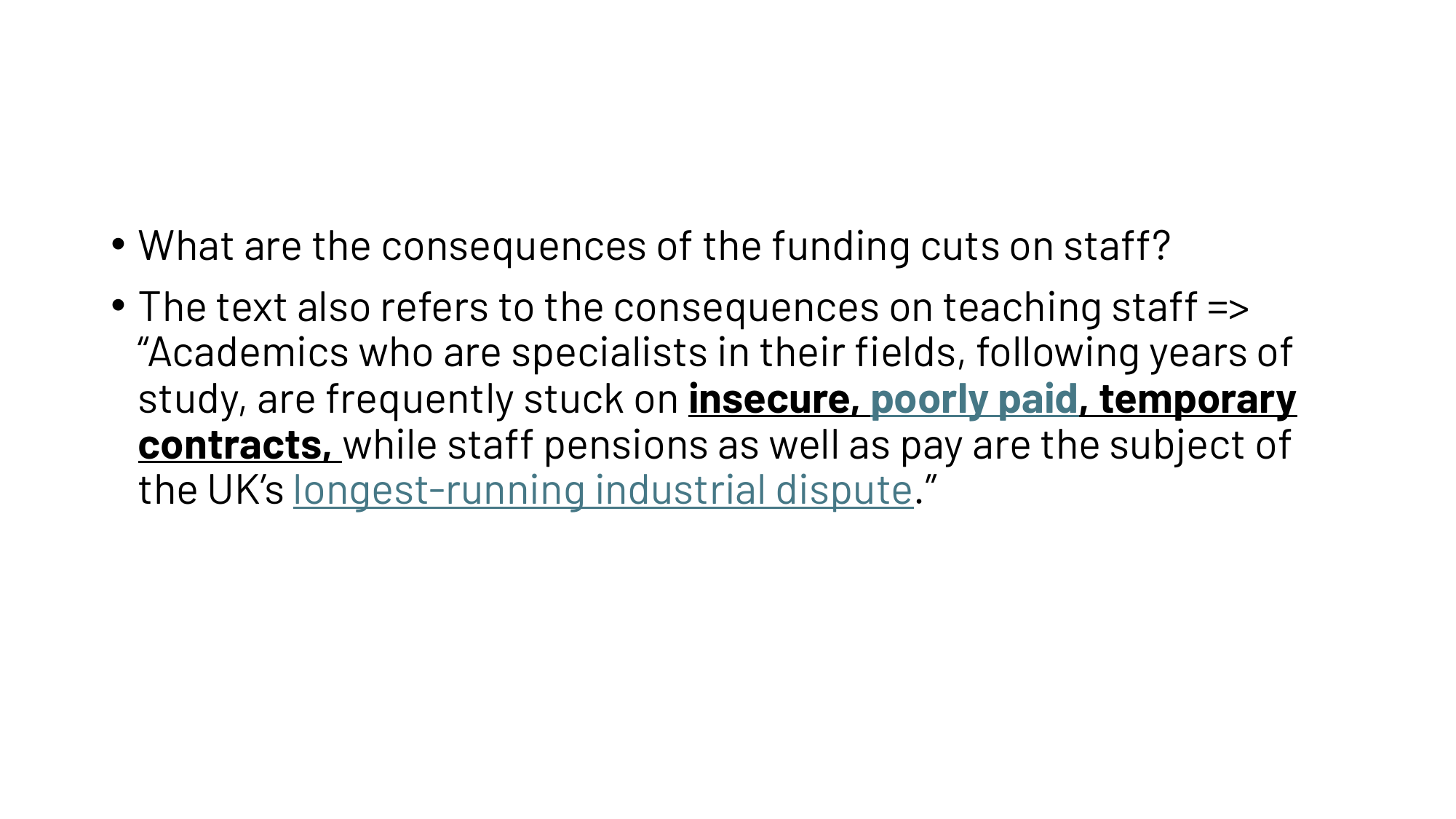

#
What are the consequences of the funding cuts on staff?
The text also refers to the consequences on teaching staff => “Academics who are specialists in their fields, following years of study, are frequently stuck on insecure, poorly paid, temporary contracts, while staff pensions as well as pay are the subject of the UK’s longest-running industrial dispute.”